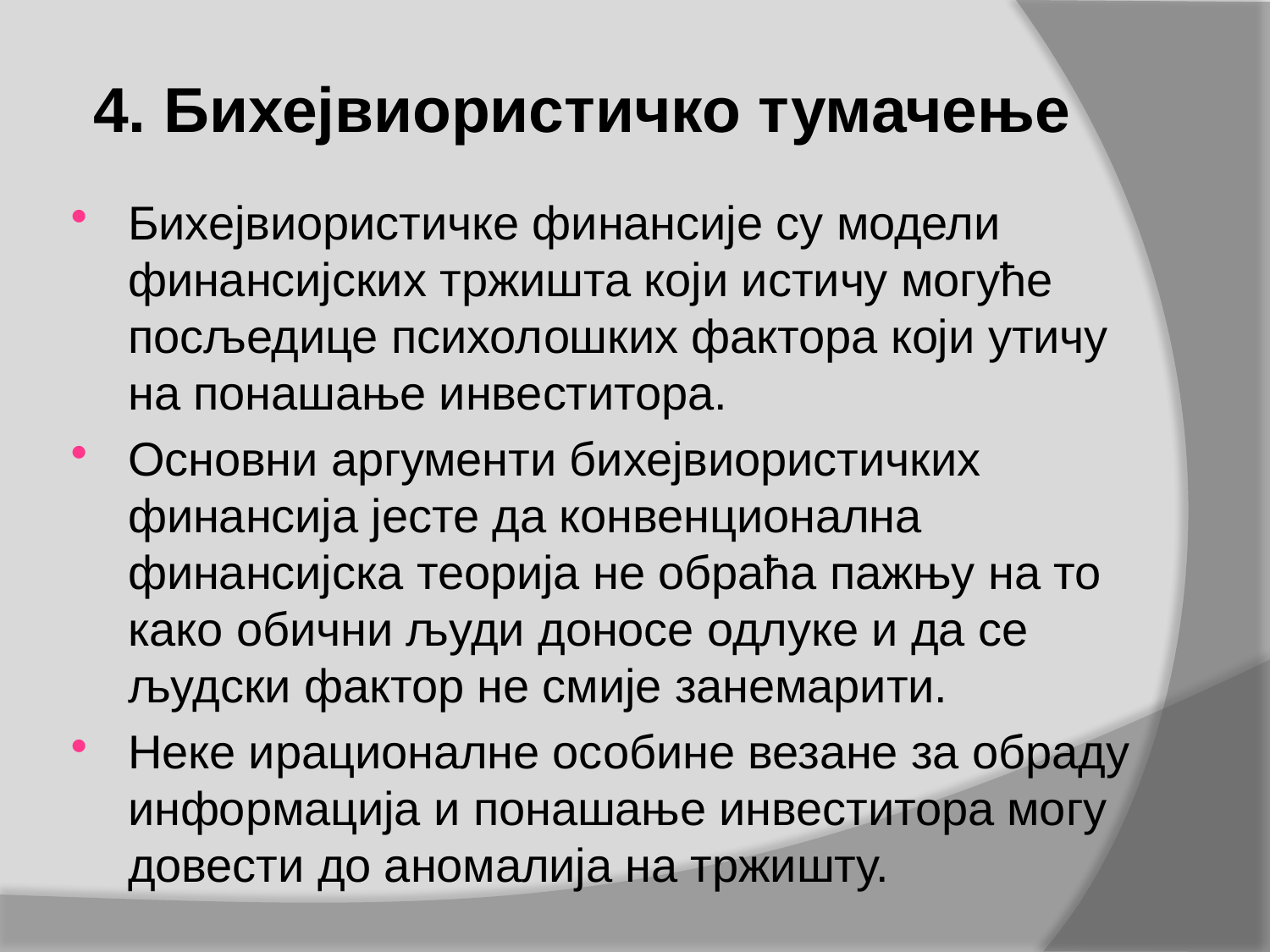

# 4. Бихејвиористичко тумачење
Бихејвиористичке финансије су модели финансијских тржишта који истичу могуће посљедице психолошких фактора који утичу на понашање инвеститора.
Основни аргументи бихејвиористичких финансија јесте да конвенционална финансијска теорија не обраћа пажњу на то како обични људи доносе одлуке и да се људски фактор не смије занемарити.
Неке ирационалне особине везане за обраду информација и понашање инвеститора могу довести до аномалија на тржишту.